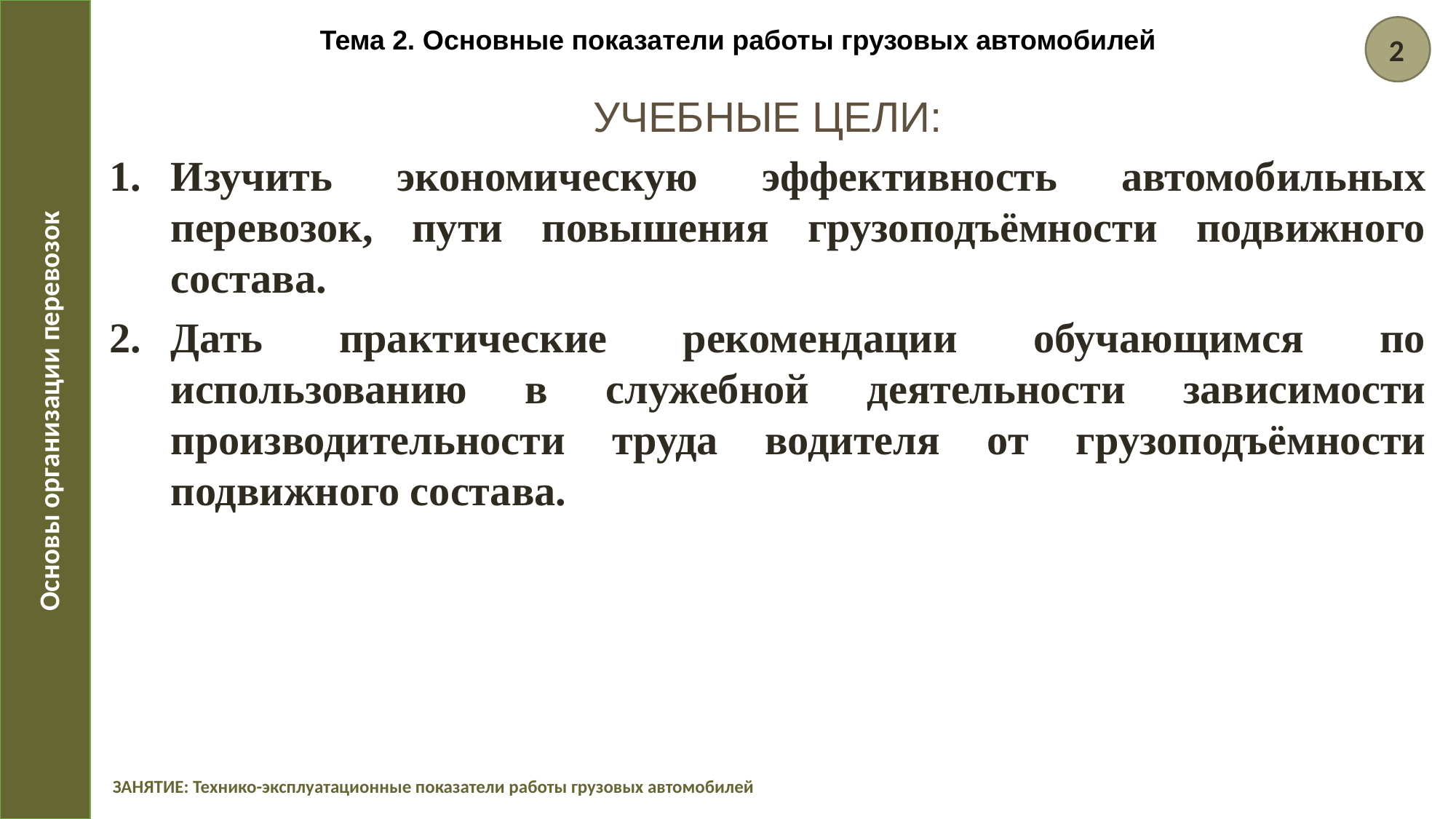

Тема 2. Основные показатели работы грузовых автомобилей

2
УЧЕБНЫЕ ЦЕЛИ:
Изучить экономическую эффективность автомобильных перевозок, пути повышения грузоподъёмности подвижного состава.
Дать практические рекомендации обучающимся по использованию в служебной деятельности зависимости производительности труда водителя от грузоподъёмности подвижного состава.
Основы организации перевозок
ЗАНЯТИЕ: Технико-эксплуатационные показатели работы грузовых автомобилей